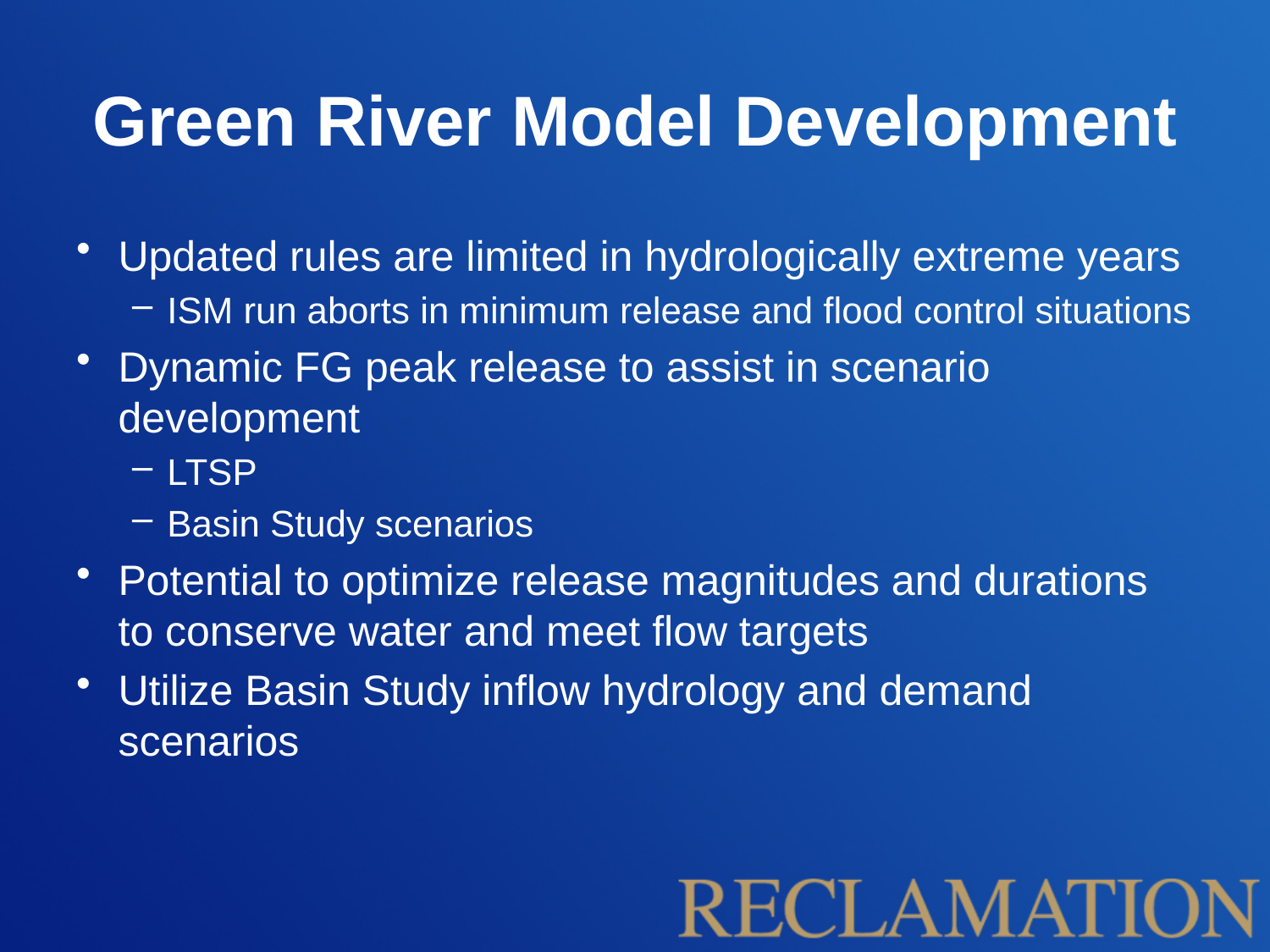

# Green River Model Development
Updated rules are limited in hydrologically extreme years
ISM run aborts in minimum release and flood control situations
Dynamic FG peak release to assist in scenario development
LTSP
Basin Study scenarios
Potential to optimize release magnitudes and durations to conserve water and meet flow targets
Utilize Basin Study inflow hydrology and demand scenarios